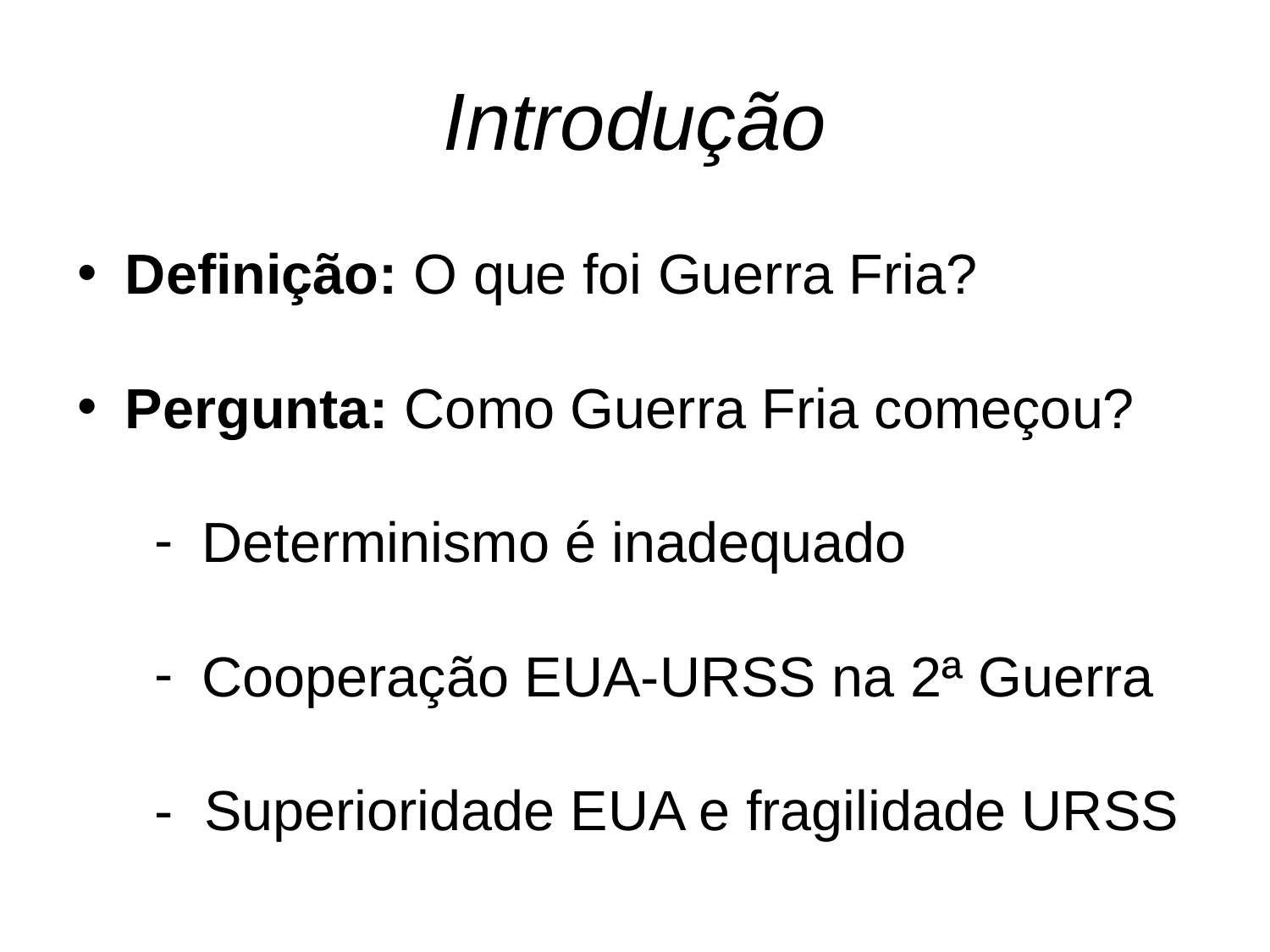

# Introdução
Definição: O que foi Guerra Fria?
Pergunta: Como Guerra Fria começou?
Determinismo é inadequado
Cooperação EUA-URSS na 2ª Guerra
-  Superioridade EUA e fragilidade URSS